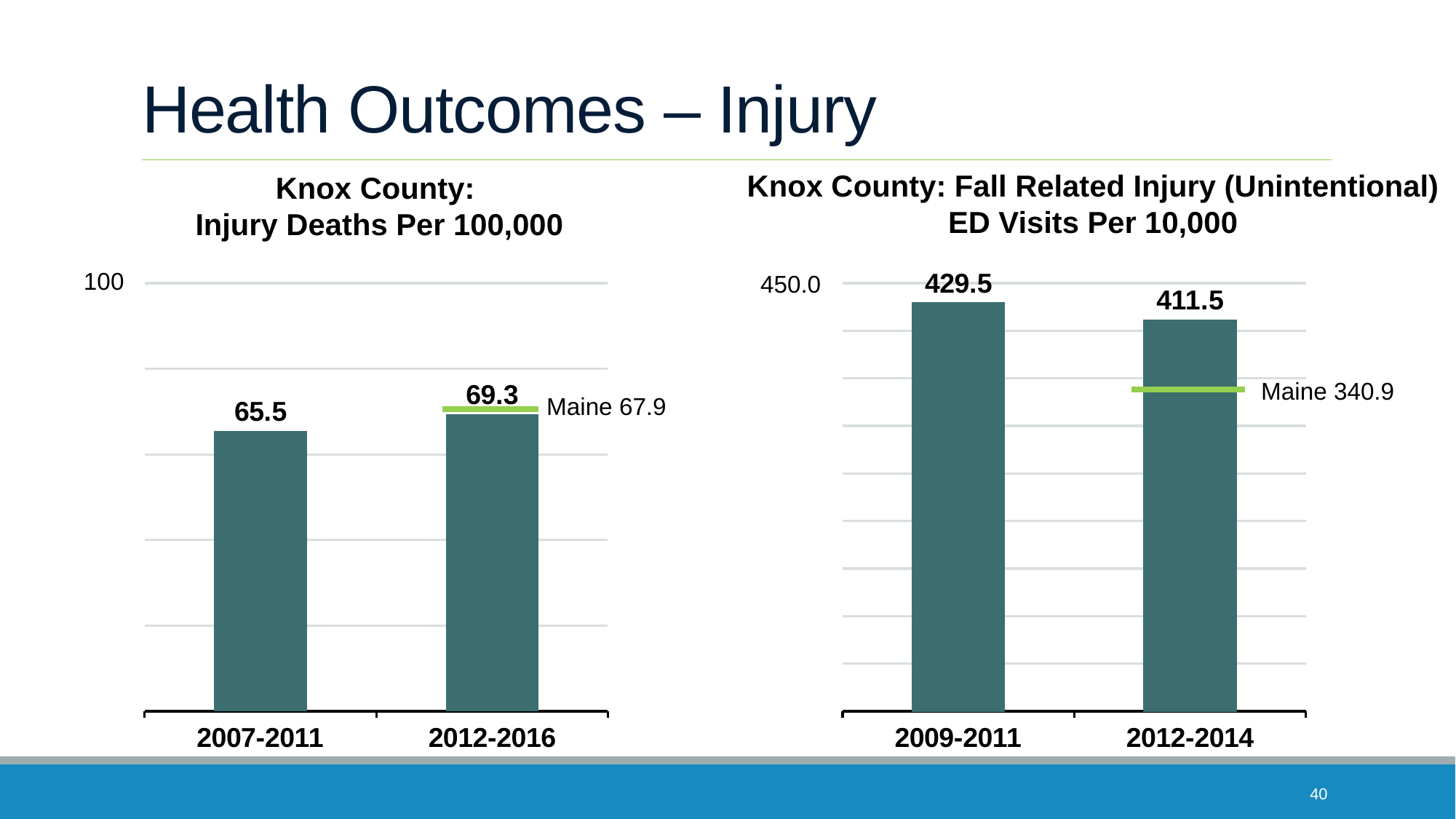

# Health Outcomes – Injury
Knox County: Fall Related Injury (Unintentional) ED Visits Per 10,000
Knox County:
Injury Deaths Per 100,000

### Chart

| Category | Series 1 |
|---|---|
| 2009-2011 | 429.5 |
| 2012-2014 | 411.5 |

### Chart

| Category | Series 1 |
|---|---|
| 2007-2011 | 65.5 |
| 2012-2016 | 69.3 |
100
450.0
2017
114
Maine 340.9
Maine 67.9
40